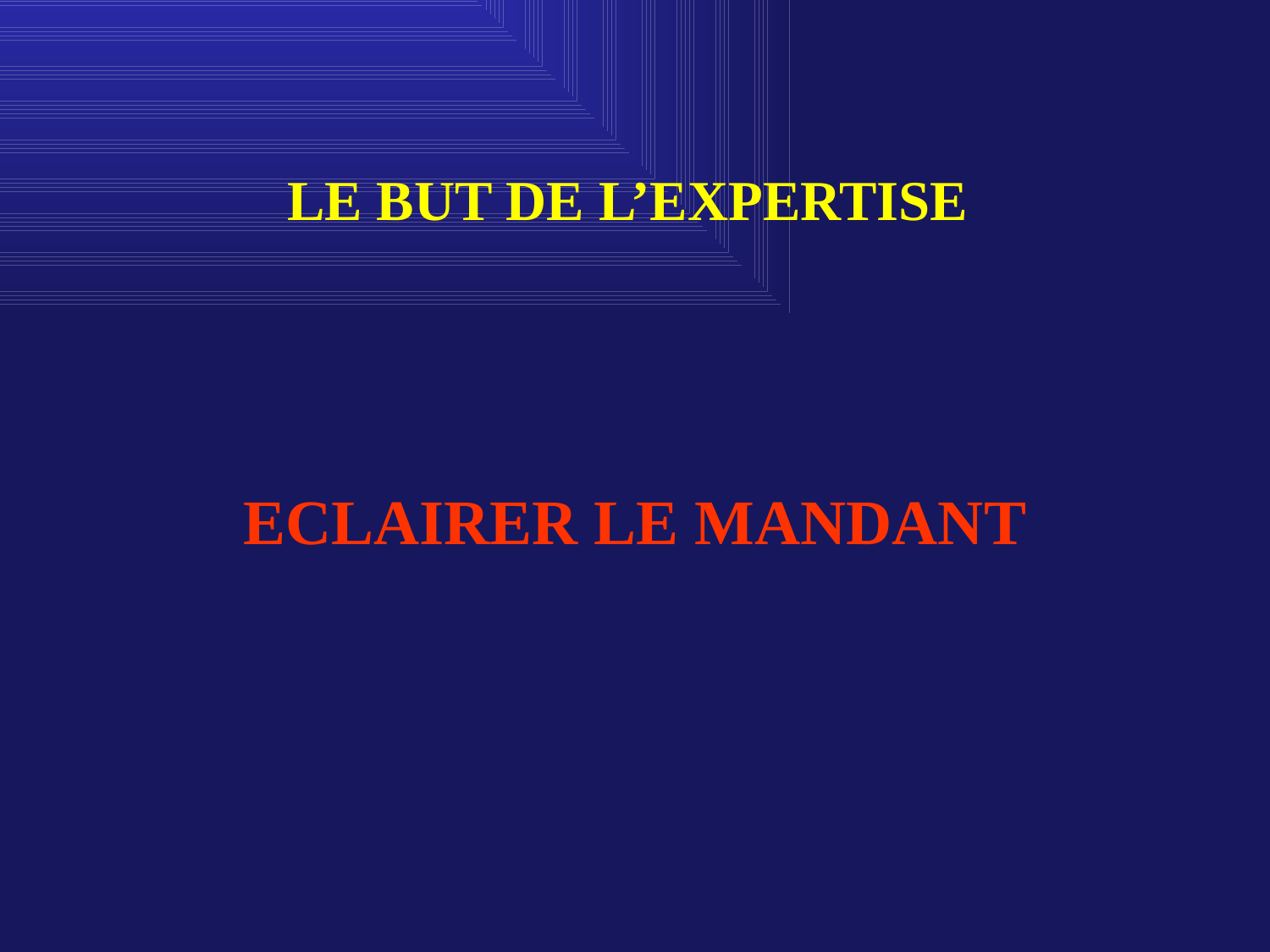

LE BUT DE L’EXPERTISE

ECLAIRER LE MANDANT